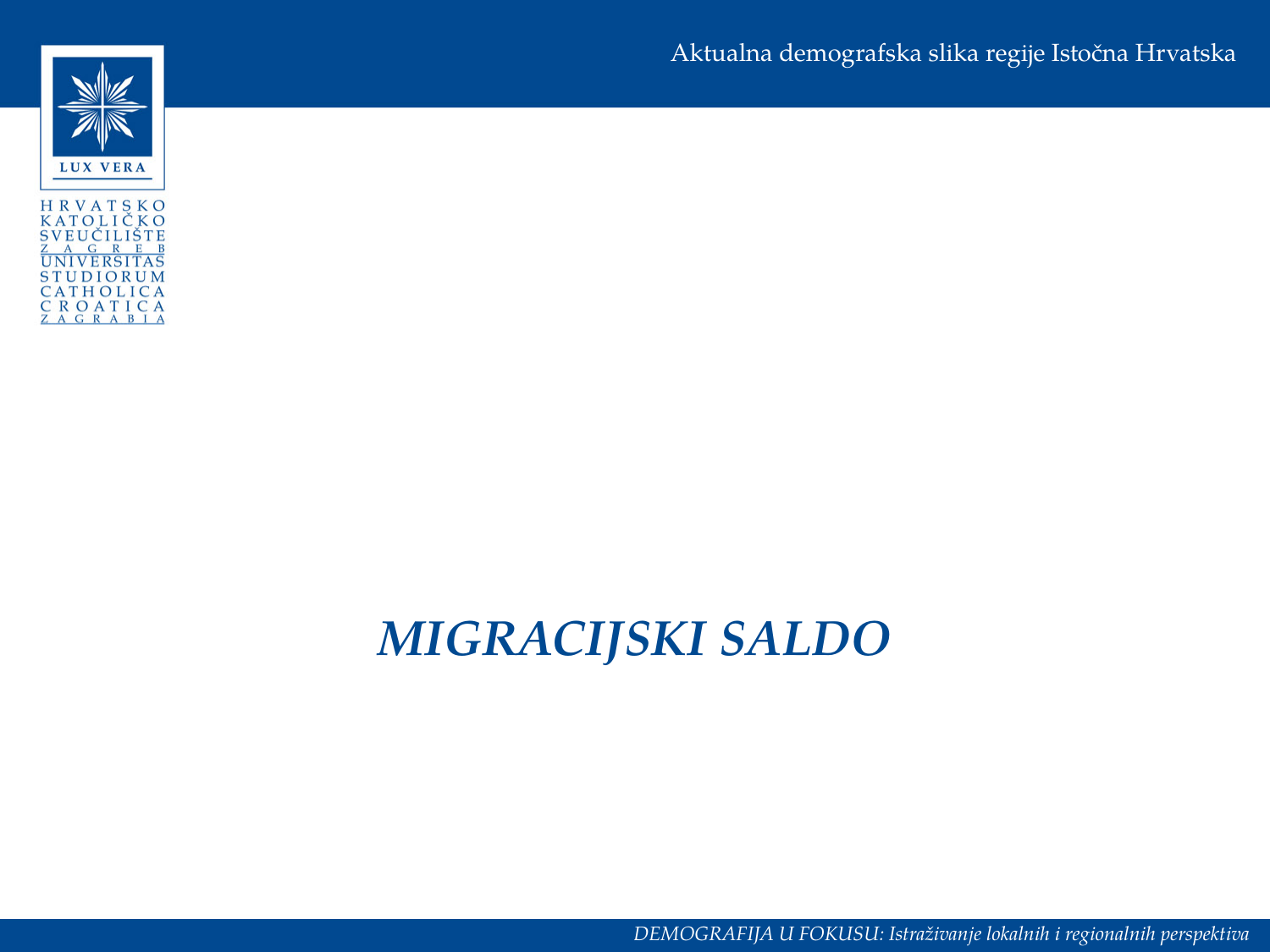

Aktualna demografska slika regije Istočna Hrvatska
MIGRACIJSKI SALDO
DEMOGRAFIJA U FOKUSU: Istraživanje lokalnih i regionalnih perspektiva